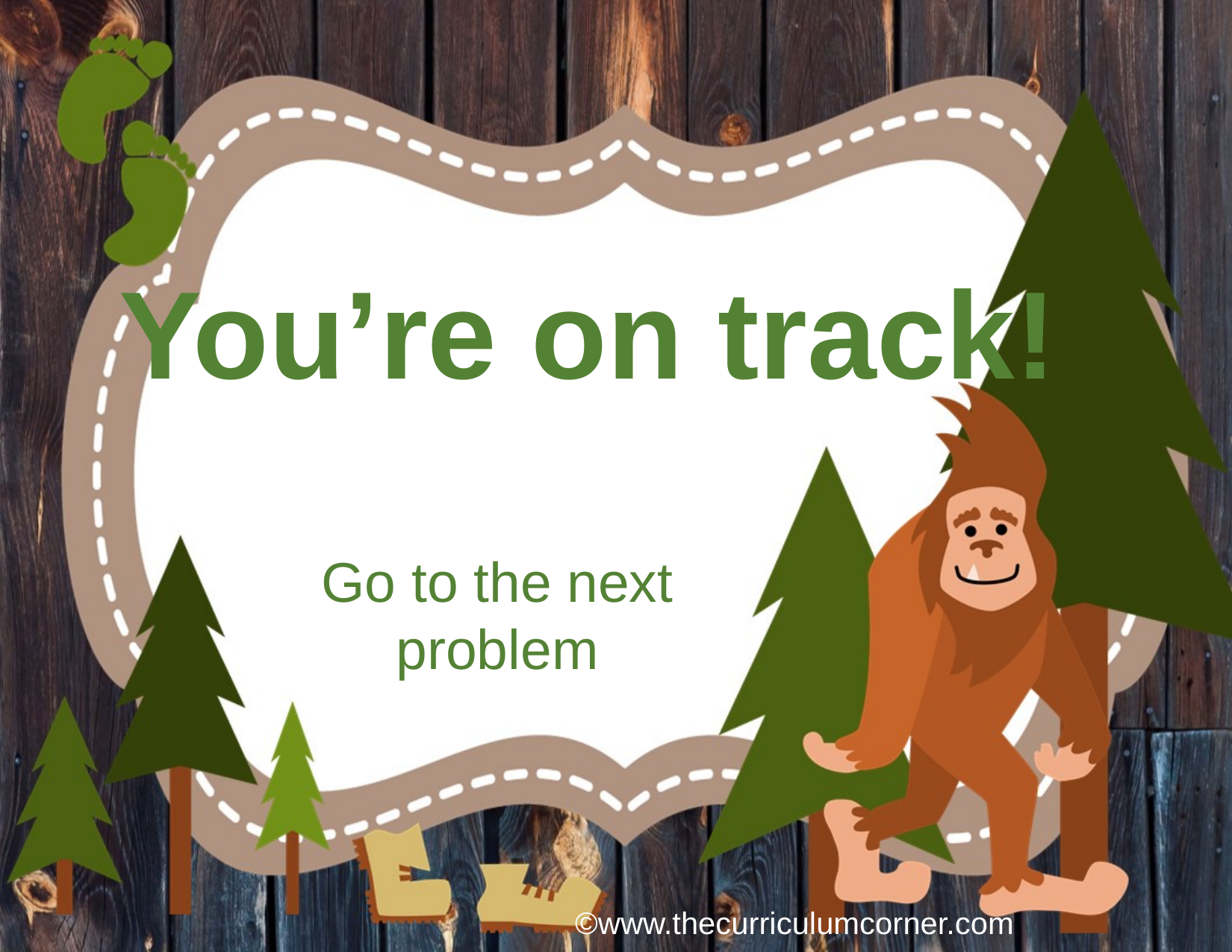

You’re on track!
Go to the next problem
©www.thecurriculumcorner.com